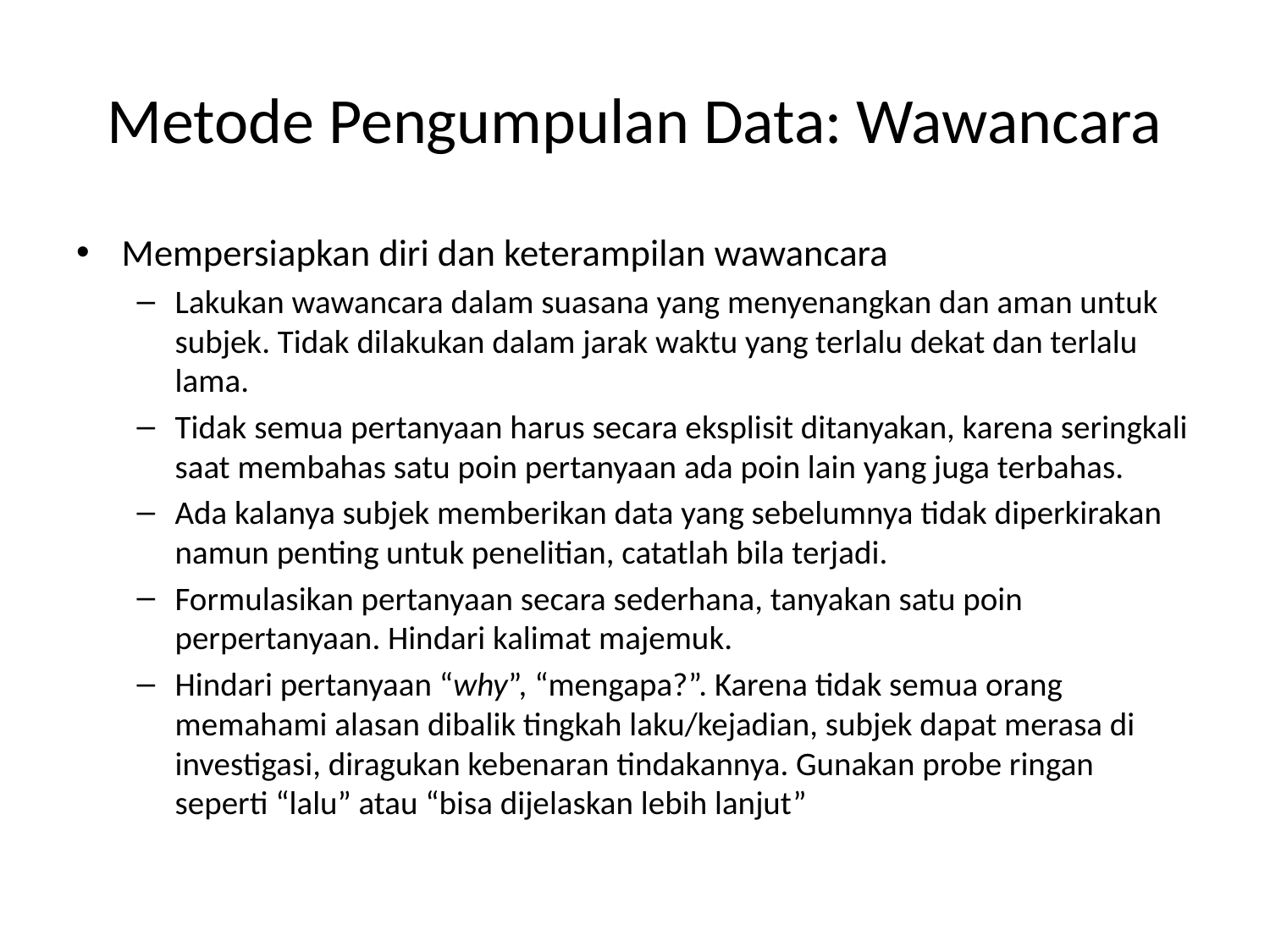

# Metode Pengumpulan Data: Wawancara
Mempersiapkan diri dan keterampilan wawancara
Lakukan wawancara dalam suasana yang menyenangkan dan aman untuk subjek. Tidak dilakukan dalam jarak waktu yang terlalu dekat dan terlalu lama.
Tidak semua pertanyaan harus secara eksplisit ditanyakan, karena seringkali saat membahas satu poin pertanyaan ada poin lain yang juga terbahas.
Ada kalanya subjek memberikan data yang sebelumnya tidak diperkirakan namun penting untuk penelitian, catatlah bila terjadi.
Formulasikan pertanyaan secara sederhana, tanyakan satu poin perpertanyaan. Hindari kalimat majemuk.
Hindari pertanyaan “why”, “mengapa?”. Karena tidak semua orang memahami alasan dibalik tingkah laku/kejadian, subjek dapat merasa di investigasi, diragukan kebenaran tindakannya. Gunakan probe ringan seperti “lalu” atau “bisa dijelaskan lebih lanjut”